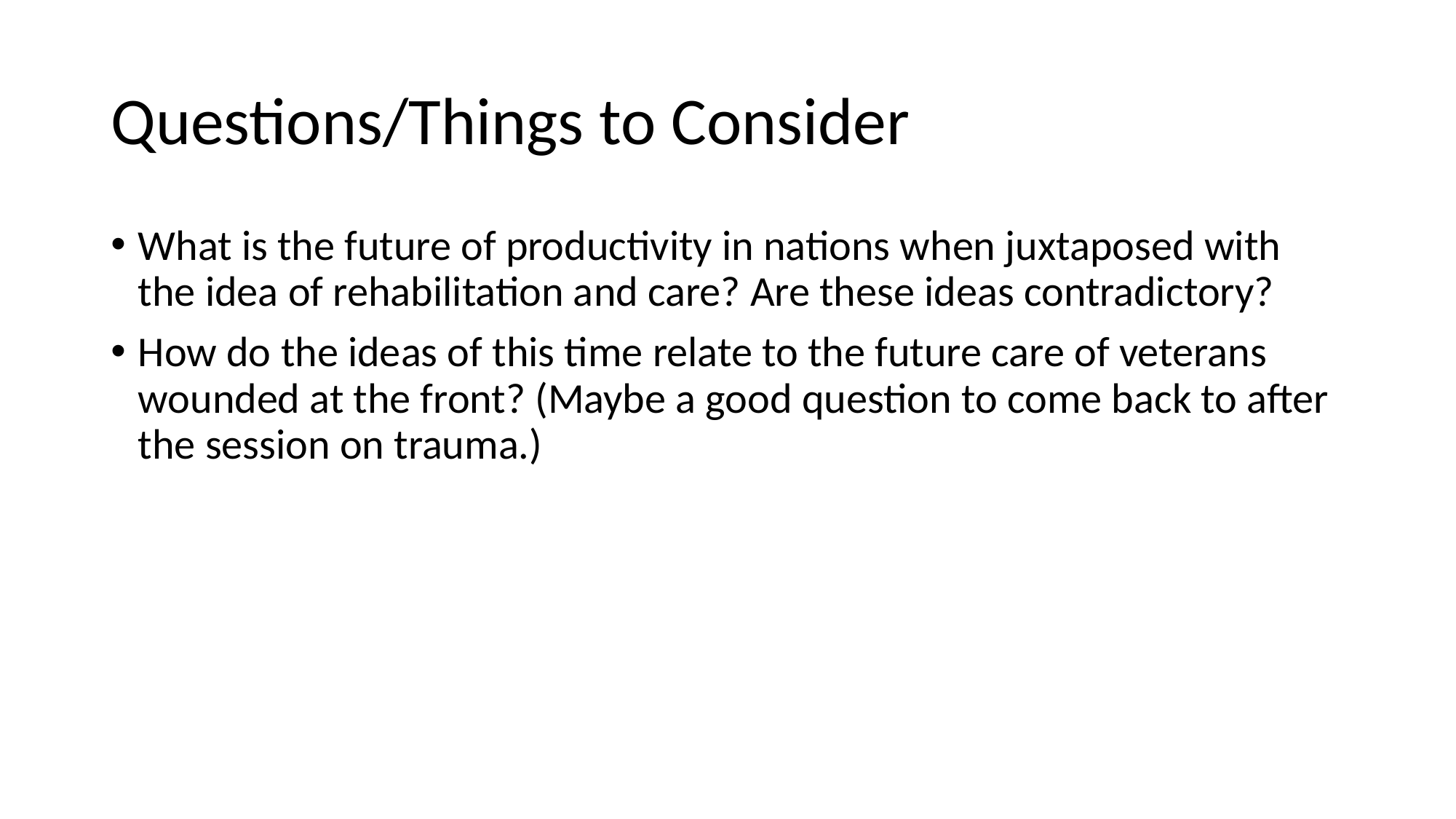

# Questions/Things to Consider
What is the future of productivity in nations when juxtaposed with the idea of rehabilitation and care? Are these ideas contradictory?
How do the ideas of this time relate to the future care of veterans wounded at the front? (Maybe a good question to come back to after the session on trauma.)